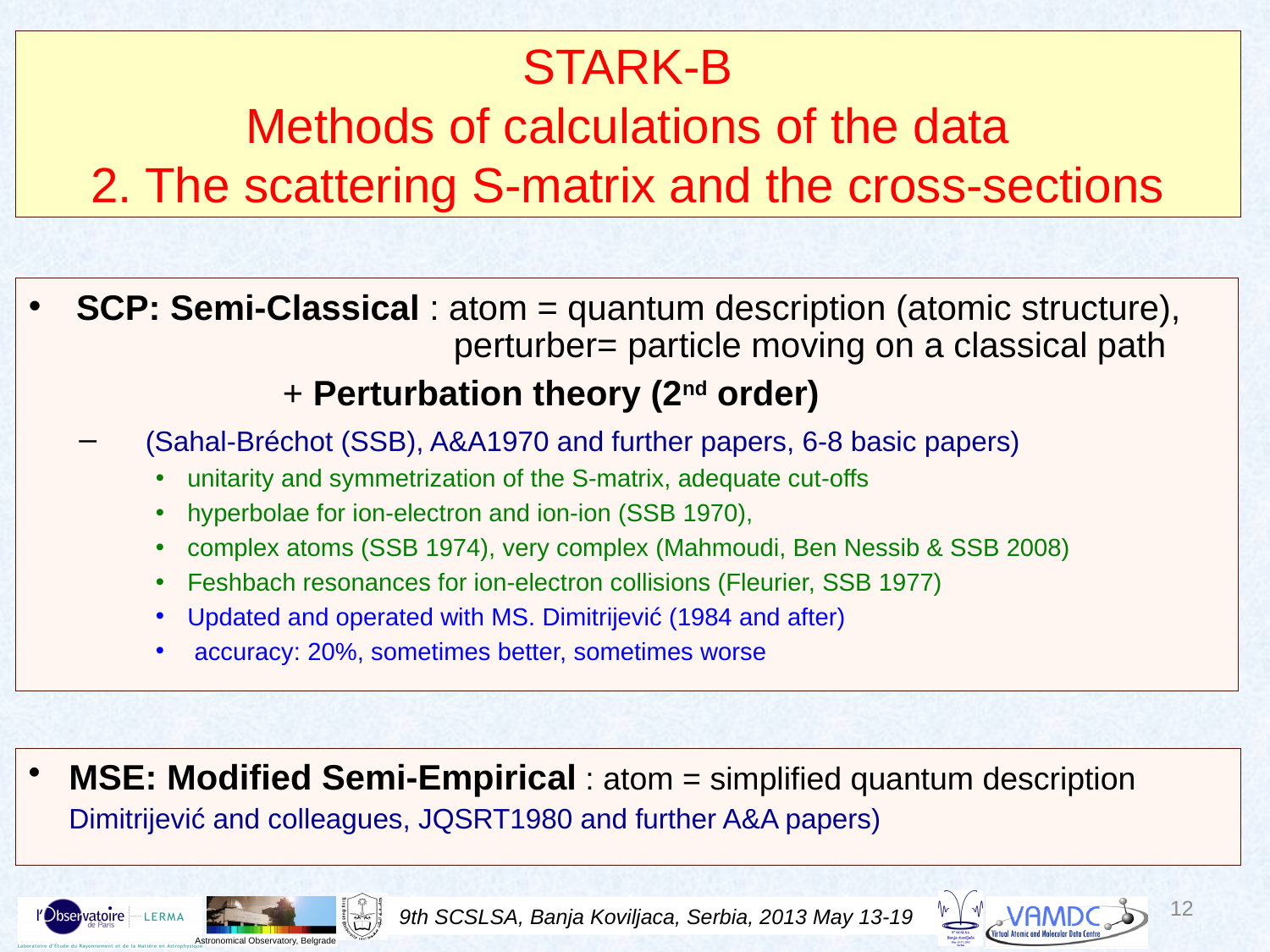

# STARK-B Methods of calculations of the data 2. The scattering S-matrix and the cross-sections
SCP: Semi-Classical : atom = quantum description (atomic structure),
	   perturber= particle moving on a classical path
		+ Perturbation theory (2nd order)
  (Sahal-Bréchot (SSB), A&A1970 and further papers, 6-8 basic papers)
unitarity and symmetrization of the S-matrix, adequate cut-offs
hyperbolae for ion-electron and ion-ion (SSB 1970),
complex atoms (SSB 1974), very complex (Mahmoudi, Ben Nessib & SSB 2008)
Feshbach resonances for ion-electron collisions (Fleurier, SSB 1977)
Updated and operated with MS. Dimitrijević (1984 and after)
 accuracy: 20%, sometimes better, sometimes worse

MSE: Modified Semi-Empirical : atom = simplified quantum description 	Dimitrijević and colleagues, JQSRT1980 and further A&A papers)
12